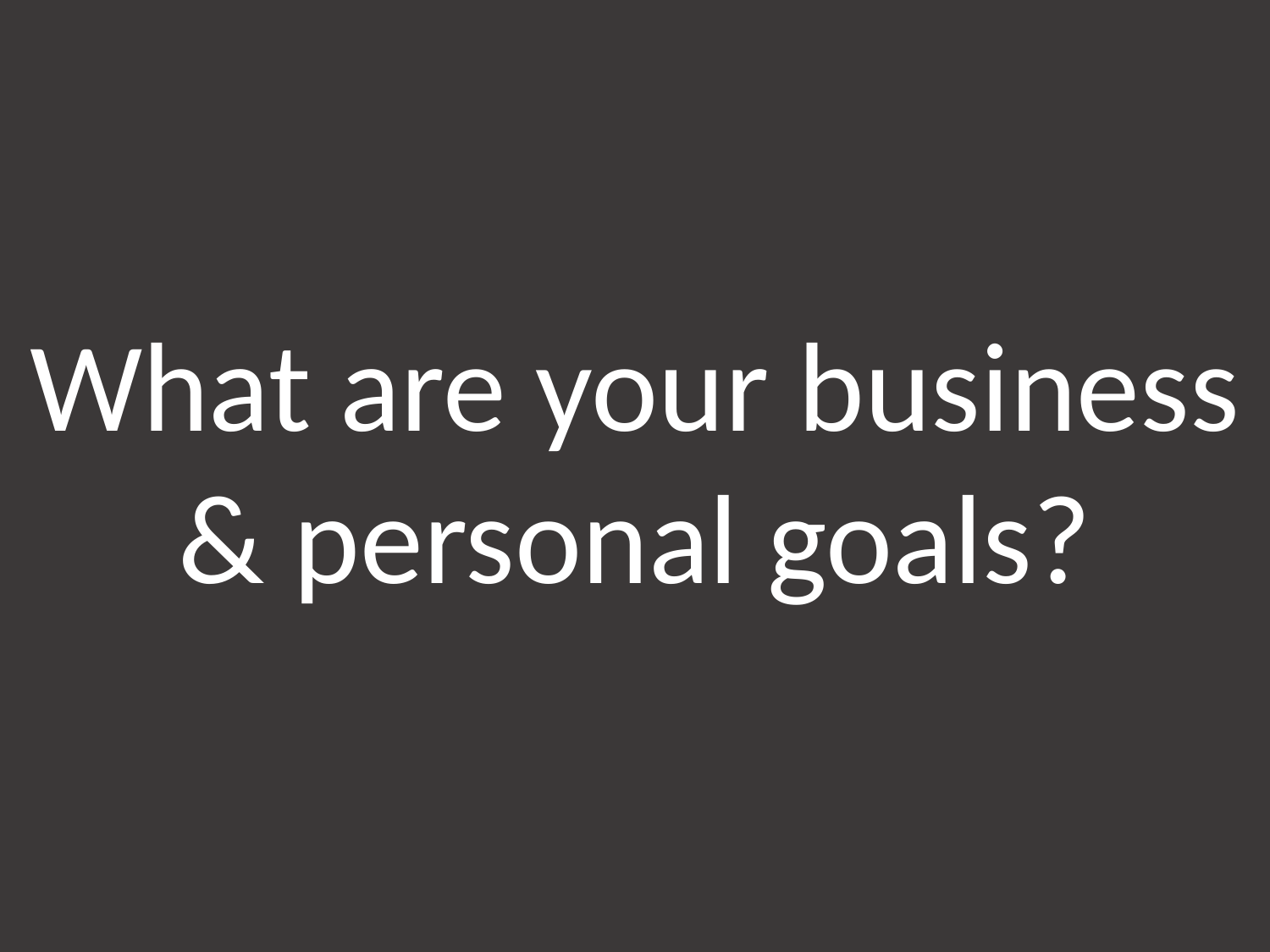

What are your business & personal goals?